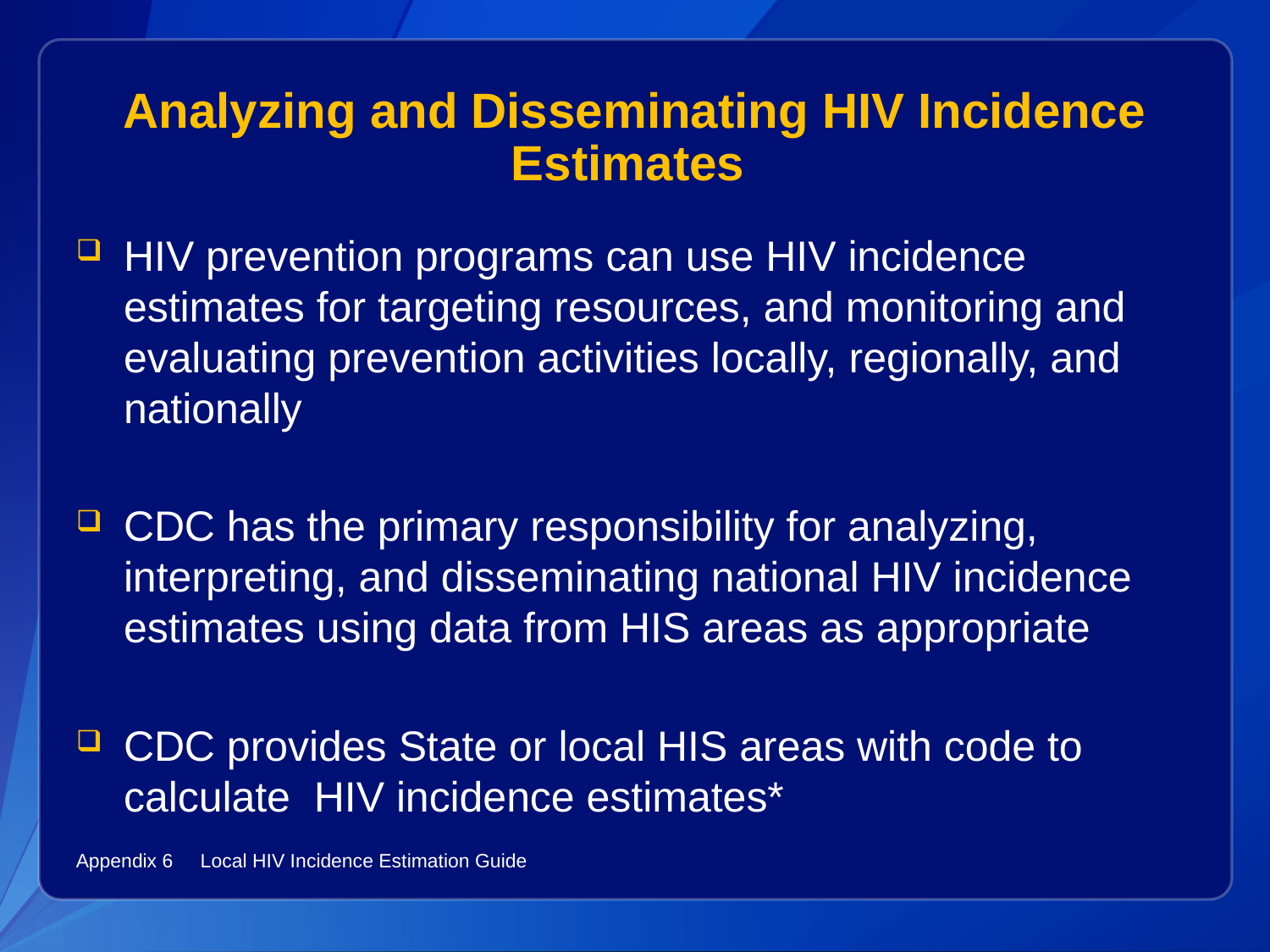

# Analyzing and Disseminating HIV Incidence Estimates
HIV prevention programs can use HIV incidence estimates for targeting resources, and monitoring and evaluating prevention activities locally, regionally, and nationally

CDC has the primary responsibility for analyzing, interpreting, and disseminating national HIV incidence estimates using data from HIS areas as appropriate

CDC provides State or local HIS areas with code to calculate  HIV incidence estimates*
Appendix 6     Local HIV Incidence Estimation Guide